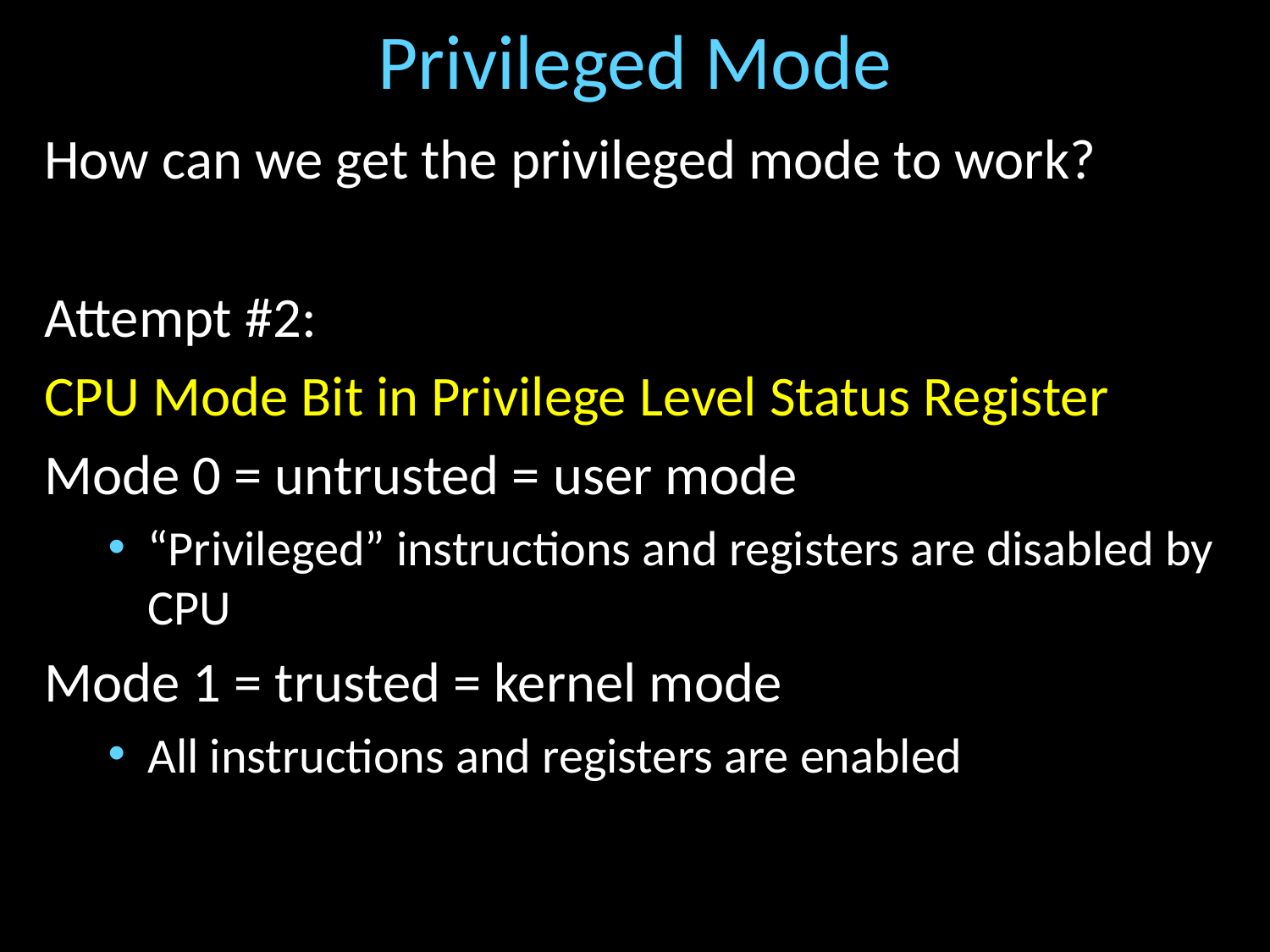

# Privileged Mode
How can we get the privileged mode to work?

Attempt #2:
CPU Mode Bit in Privilege Level Status Register
Mode 0 = untrusted = user mode
“Privileged” instructions and registers are disabled by CPU
Mode 1 = trusted = kernel mode
All instructions and registers are enabled